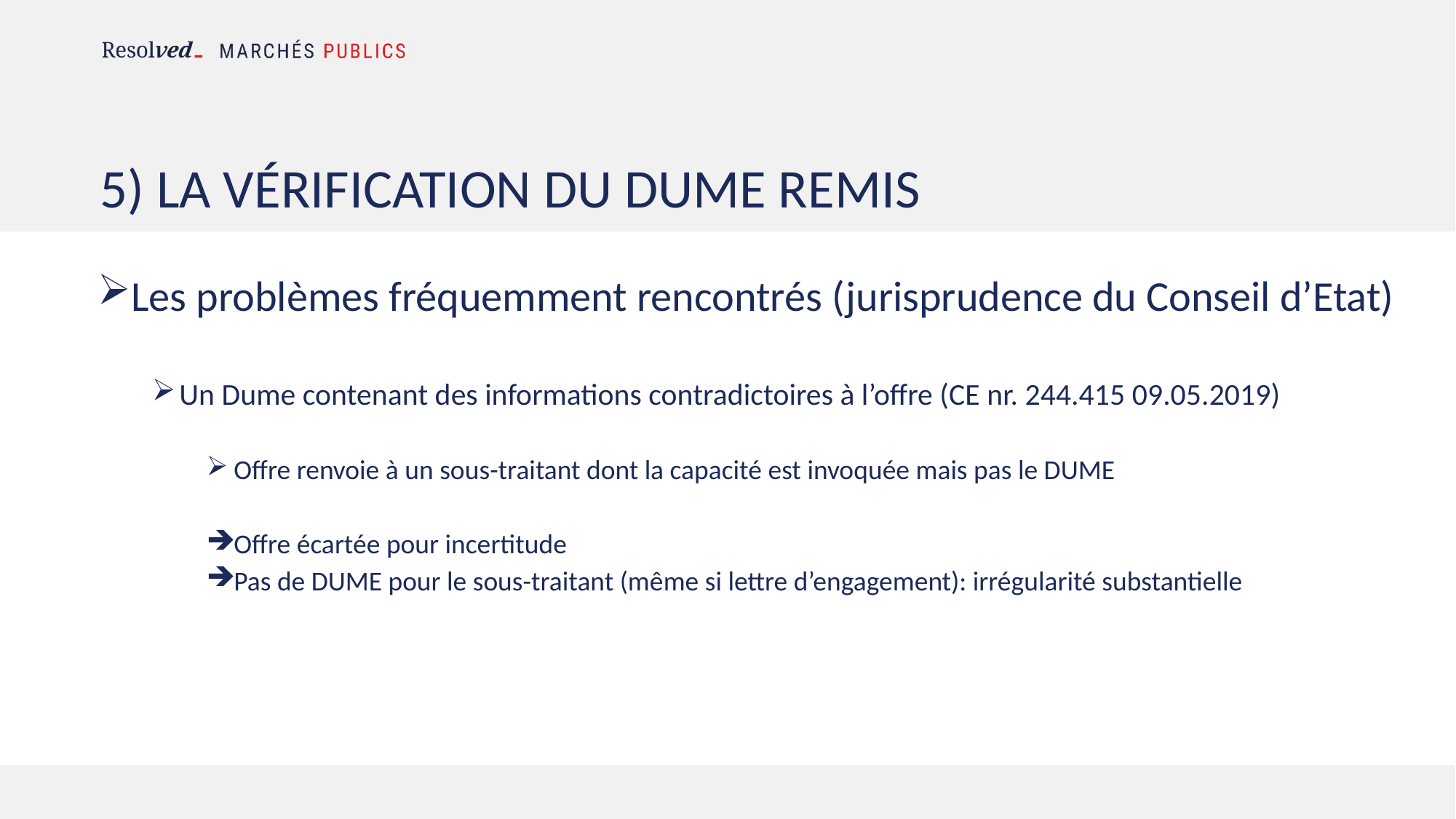

# 5) La vérification du dume remis
Les problèmes fréquemment rencontrés (jurisprudence du Conseil d’Etat)

Un Dume contenant des informations contradictoires à l’offre (CE nr. 244.415 09.05.2019)

Offre renvoie à un sous-traitant dont la capacité est invoquée mais pas le DUME

Offre écartée pour incertitude
Pas de DUME pour le sous-traitant (même si lettre d’engagement): irrégularité substantielle